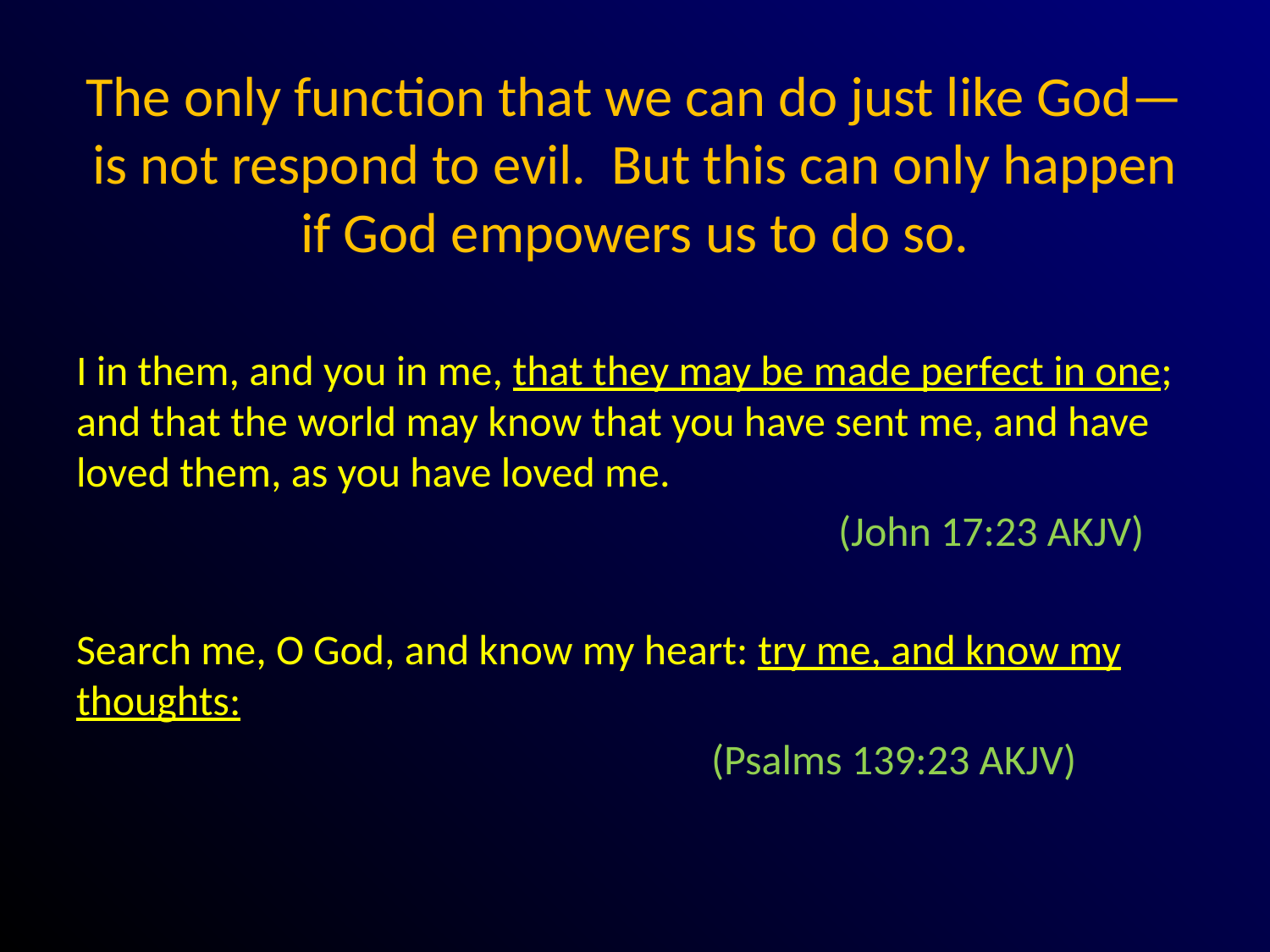

# The only function that we can do just like God—is not respond to evil.  But this can only happen if God empowers us to do so.
I in them, and you in me, that they may be made perfect in one; and that the world may know that you have sent me, and have loved them, as you have loved me.
						(John 17:23 AKJV)

Search me, O God, and know my heart: try me, and know my thoughts:
					(Psalms 139:23 AKJV)